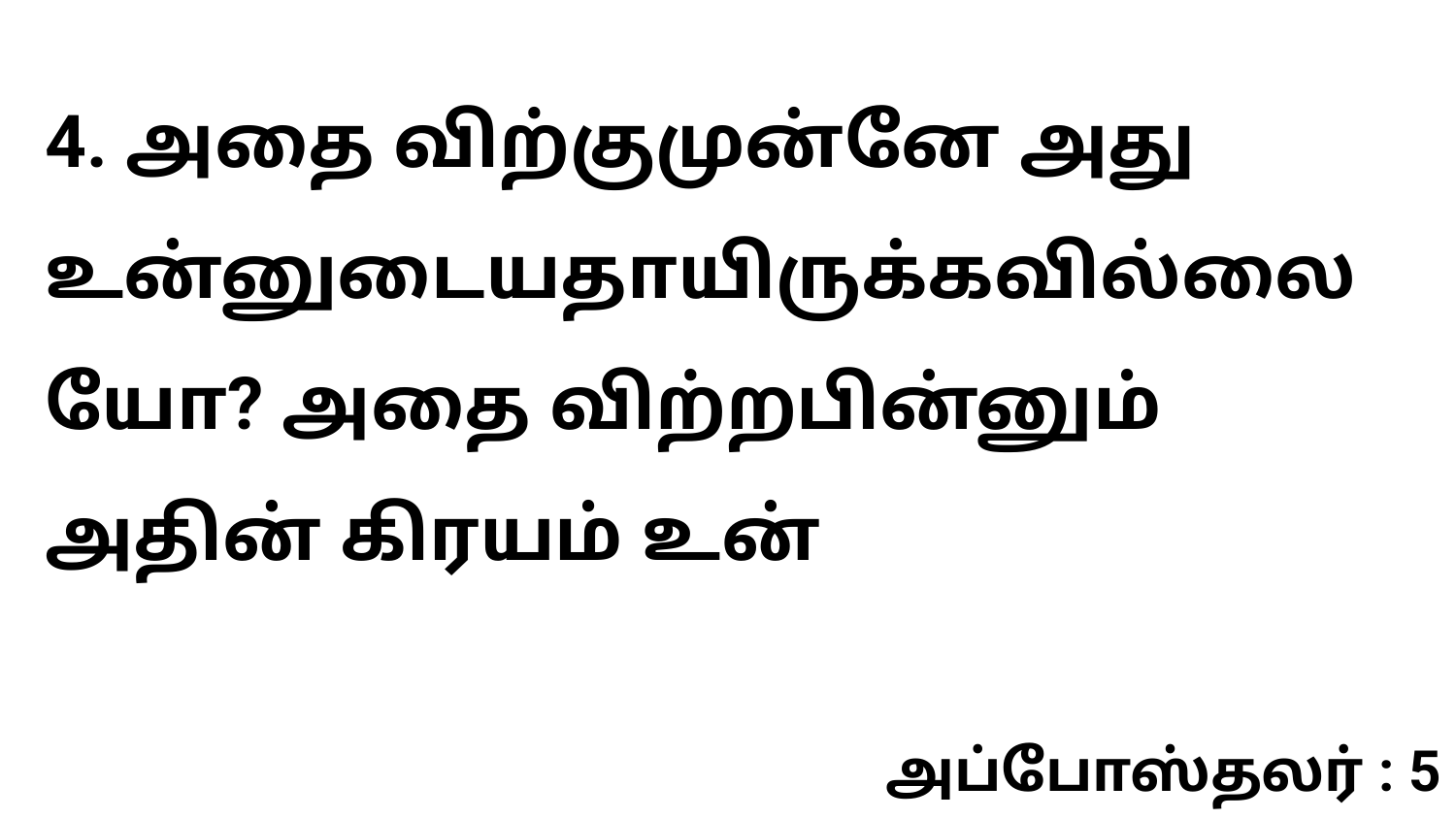

4. அதை விற்குமுன்னே அது உன்னுடையதாயிருக்கவில்லையோ? அதை விற்றபின்னும் அதின் கிரயம் உன்
அப்போஸ்தலர் : 5